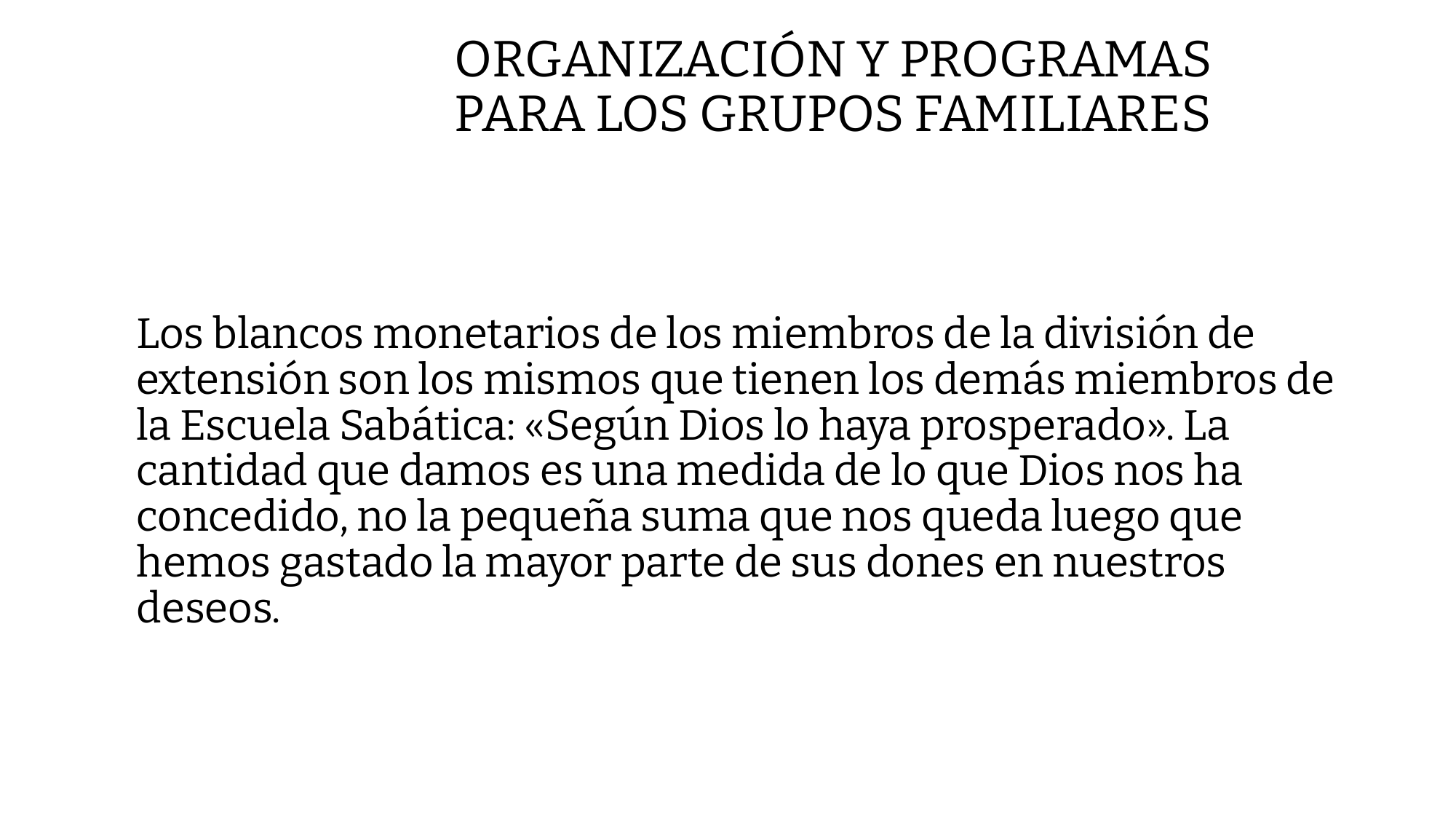

# organización y programas para los grupos familiares
Los blancos monetarios de los miembros de la división de extensión son los mismos que tienen los demás miembros de la Escuela Sabática: «Según Dios lo haya prosperado». La cantidad que damos es una medida de lo que Dios nos ha concedido, no la pequeña suma que nos queda luego que hemos gastado la mayor parte de sus dones en nuestros deseos.